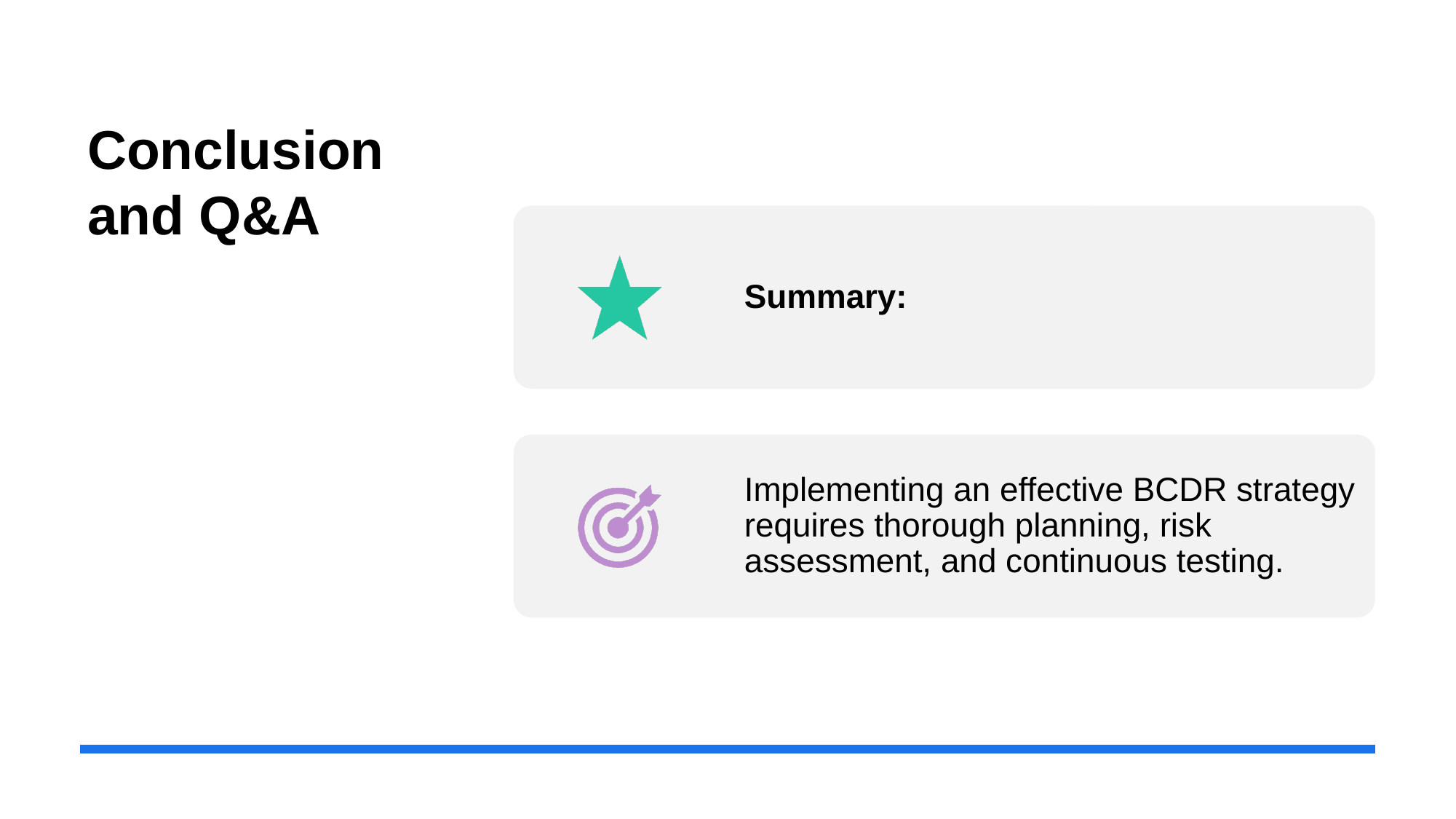

Summary:
Implementing an effective BCDR strategy requires thorough planning, risk assessment, and continuous testing.
# Conclusion and Q&A